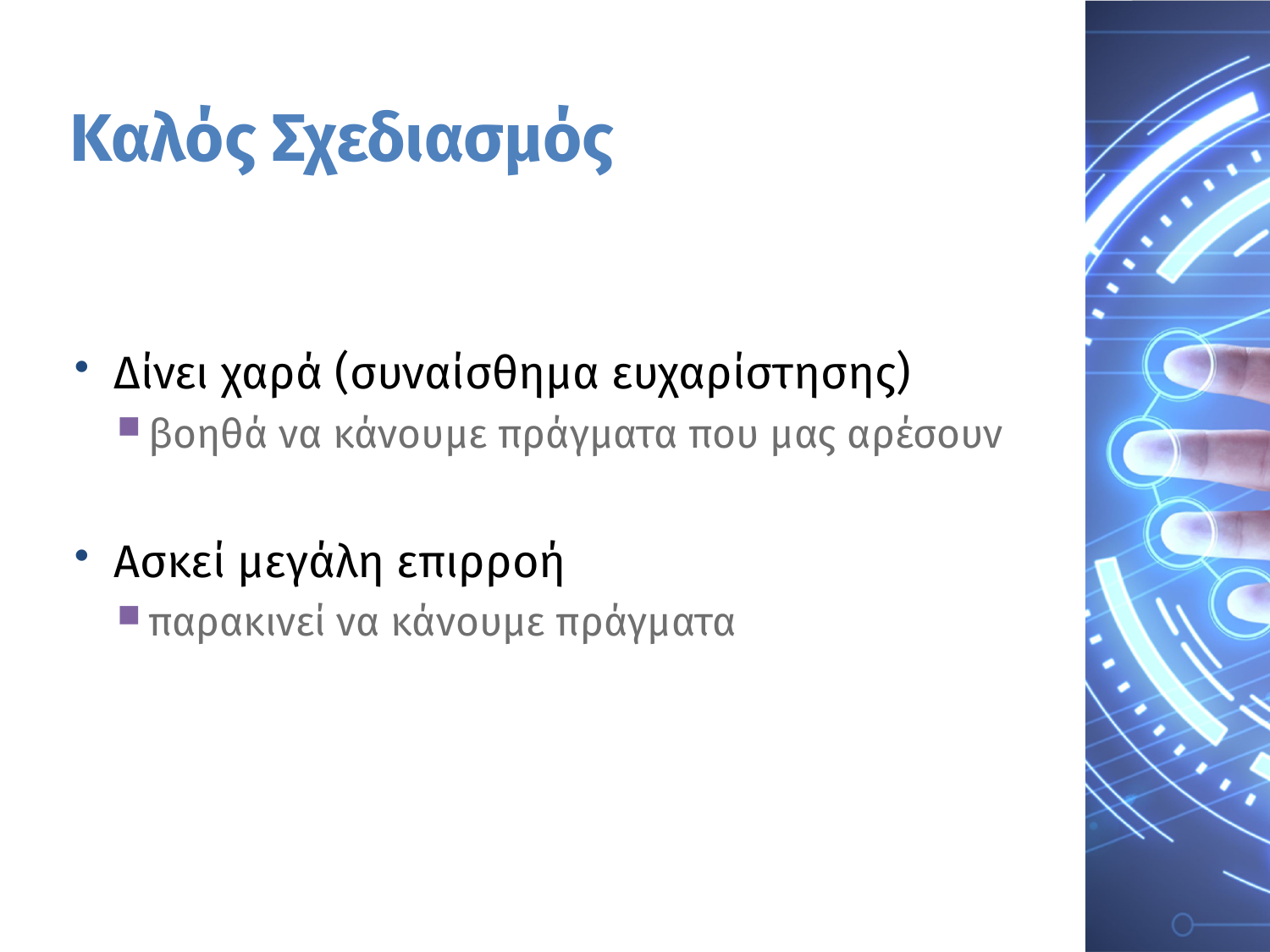

# Καλός Σχεδιασμός

Δίνει χαρά (συναίσθημα ευχαρίστησης)
βοηθά να κάνουμε πράγματα που μας αρέσουν

Ασκεί μεγάλη επιρροή
παρακινεί να κάνουμε πράγματα